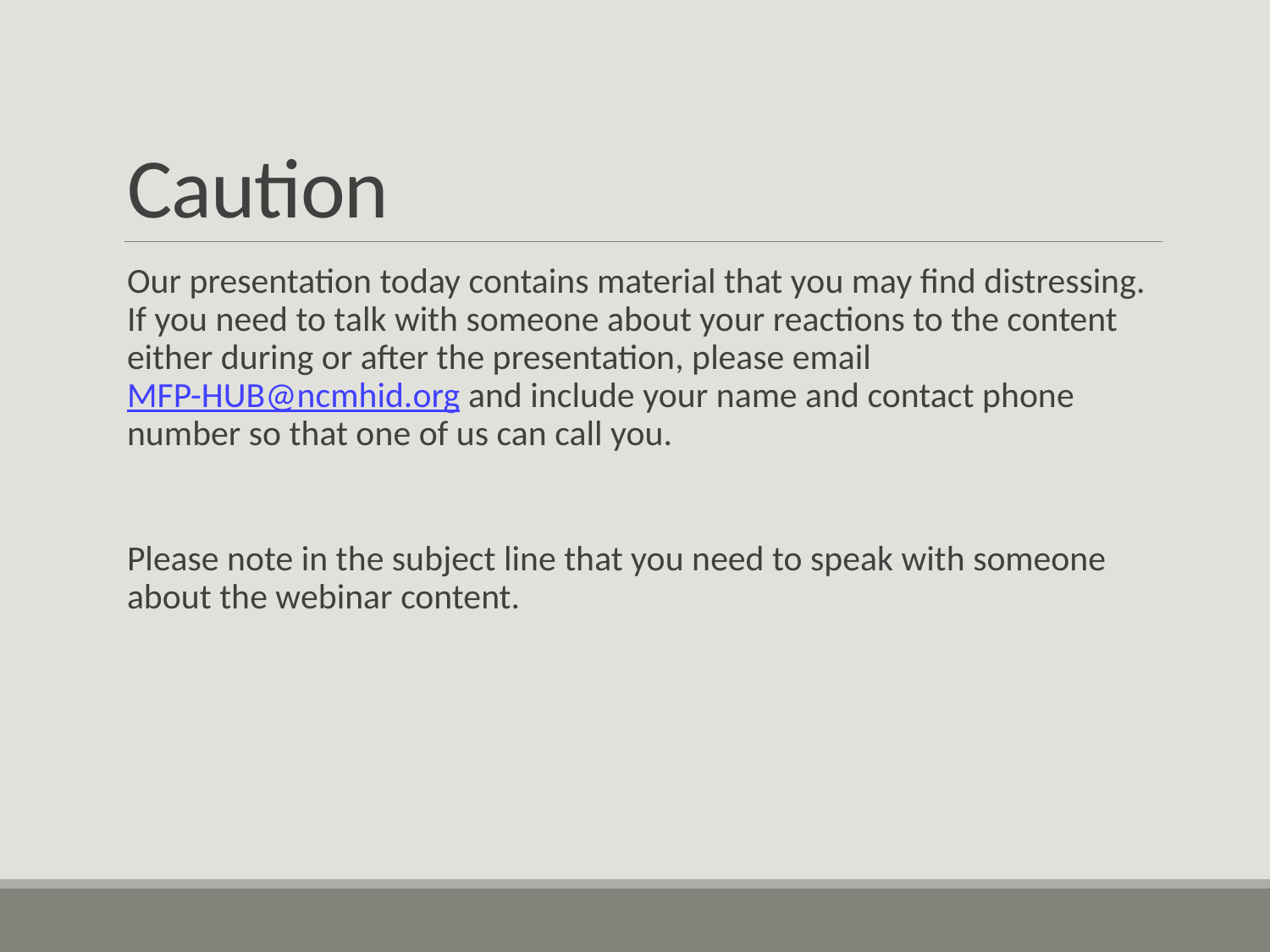

# Caution
Our presentation today contains material that you may find distressing.  If you need to talk with someone about your reactions to the content either during or after the presentation, please email MFP-HUB@ncmhid.org and include your name and contact phone number so that one of us can call you.

Please note in the subject line that you need to speak with someone about the webinar content.